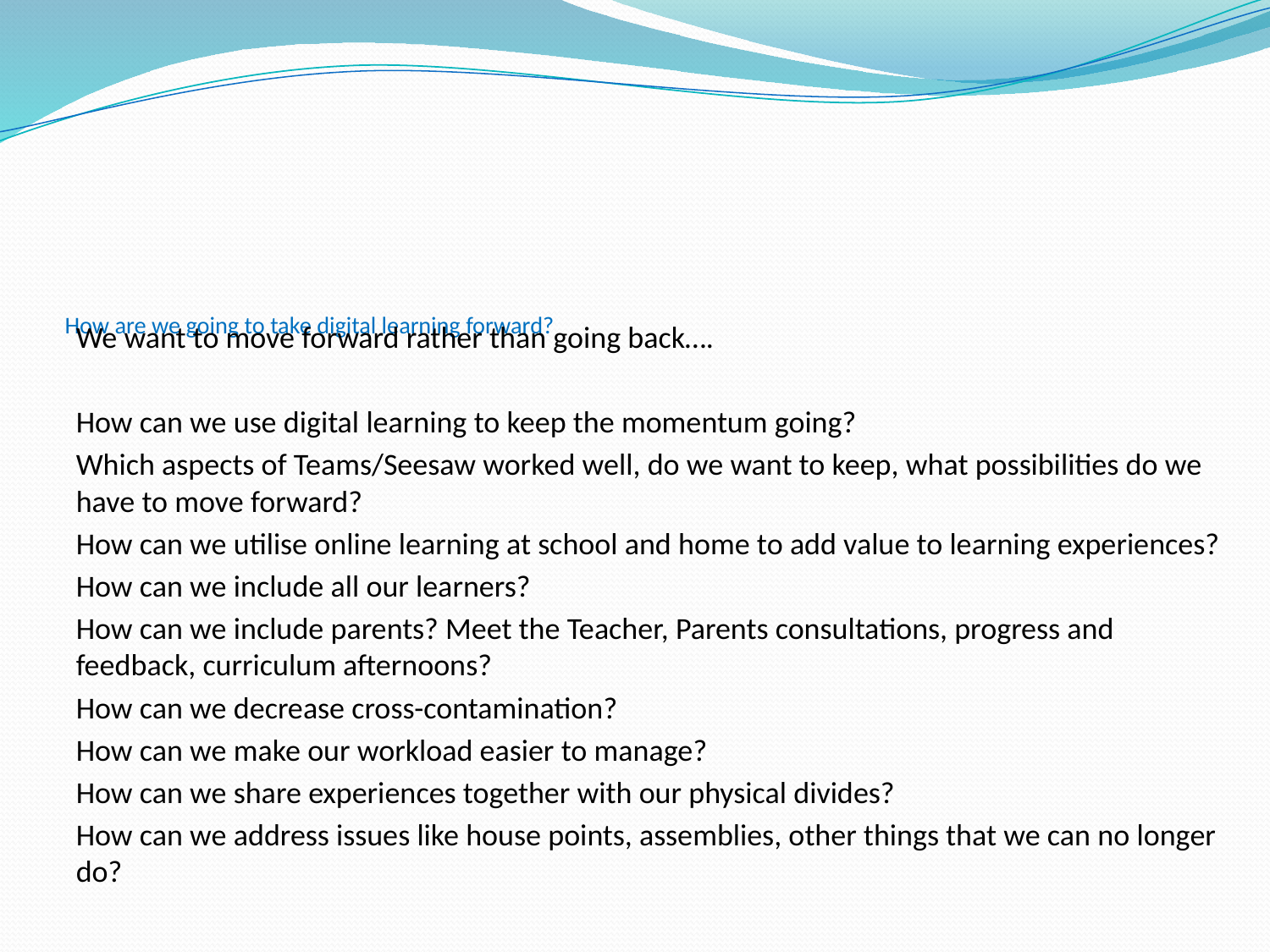

# How are we going to take digital learning forward?

We want to move forward rather than going back….

How can we use digital learning to keep the momentum going?
Which aspects of Teams/Seesaw worked well, do we want to keep, what possibilities do we have to move forward?
How can we utilise online learning at school and home to add value to learning experiences?
How can we include all our learners?
How can we include parents? Meet the Teacher, Parents consultations, progress and feedback, curriculum afternoons?
How can we decrease cross-contamination?
How can we make our workload easier to manage?
How can we share experiences together with our physical divides?
How can we address issues like house points, assemblies, other things that we can no longer do?